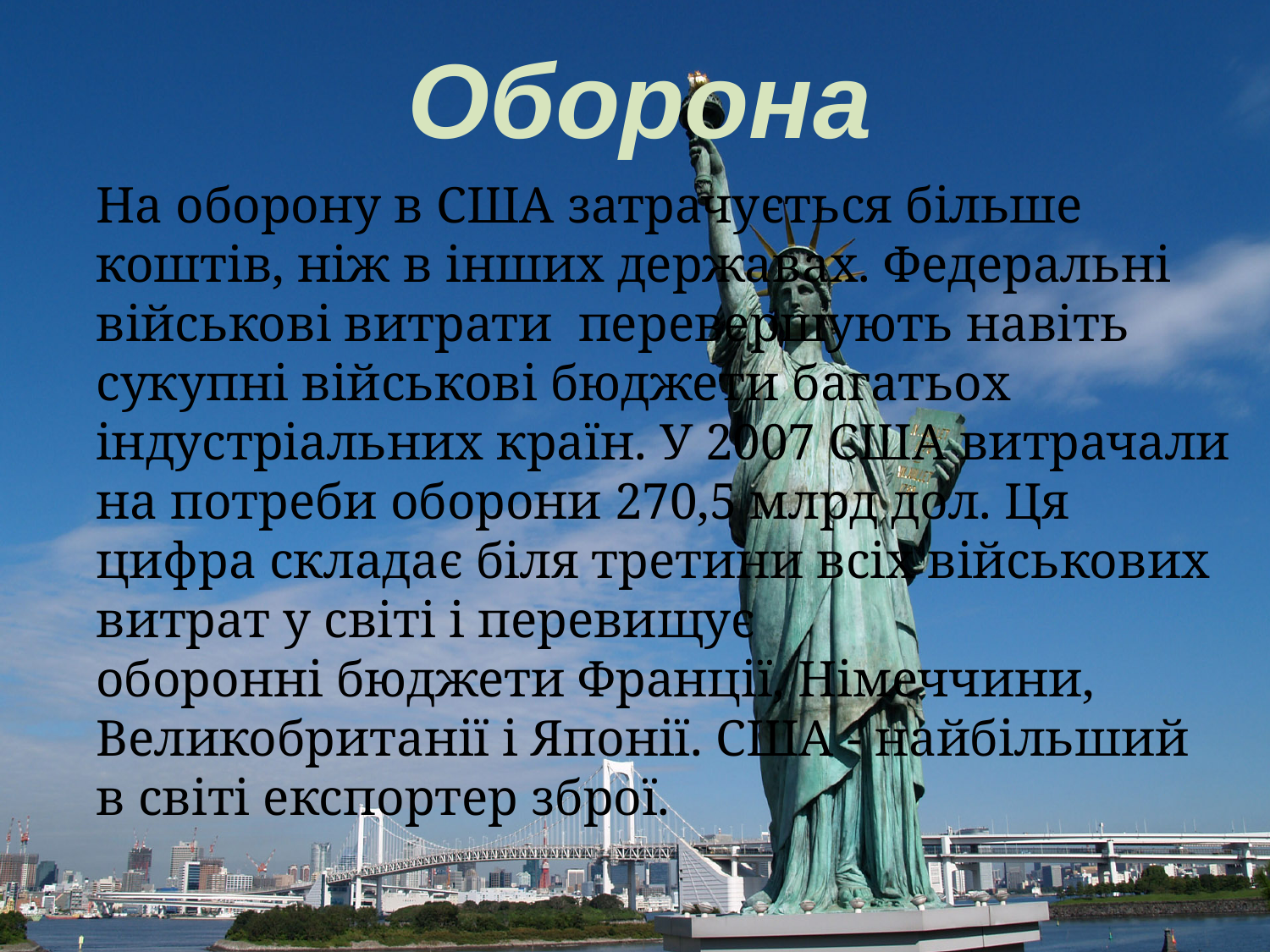

Оборона
На оборону в США затрачується більше коштів, ніж в інших державах. Федеральні військові витрати  перевершують навіть сукупні військові бюджети багатьох індустріальних країн. У 2007 США витрачали на потреби оборони 270,5 млрд дол. Ця цифра складає біля третини всіх військових витрат у світі і перевищує
оборонні бюджети Франції, Німеччини, Великобританії і Японії. США - найбільший в світі експортер зброї.